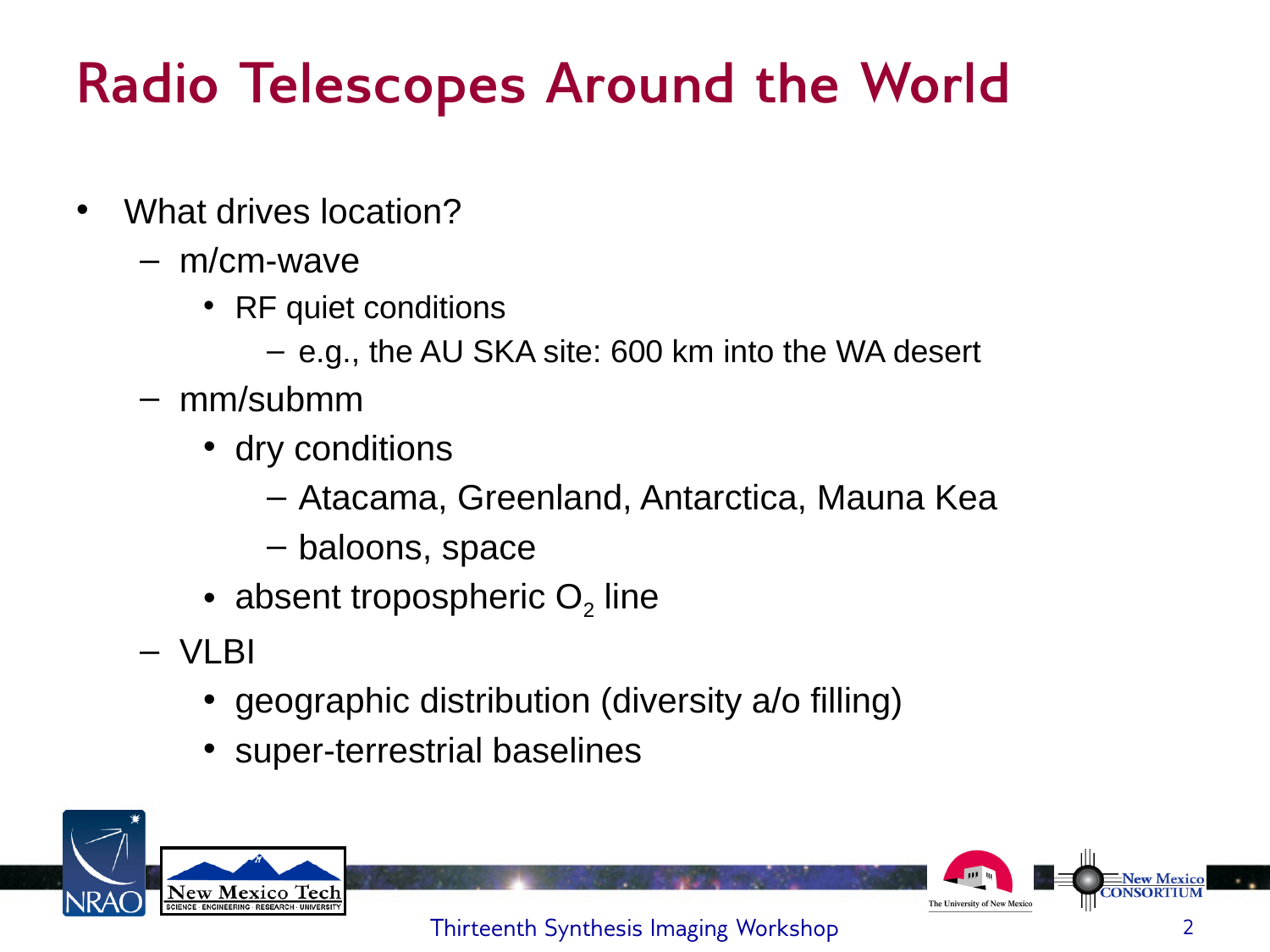

# Radio Telescopes Around the World
What drives location?
m/cm-wave
RF quiet conditions
e.g., the AU SKA site: 600 km into the WA desert
mm/submm
dry conditions
Atacama, Greenland, Antarctica, Mauna Kea
baloons, space
absent tropospheric O2 line
VLBI
geographic distribution (diversity a/o filling)
super-terrestrial baselines

Thirteenth Synthesis Imaging Workshop
2